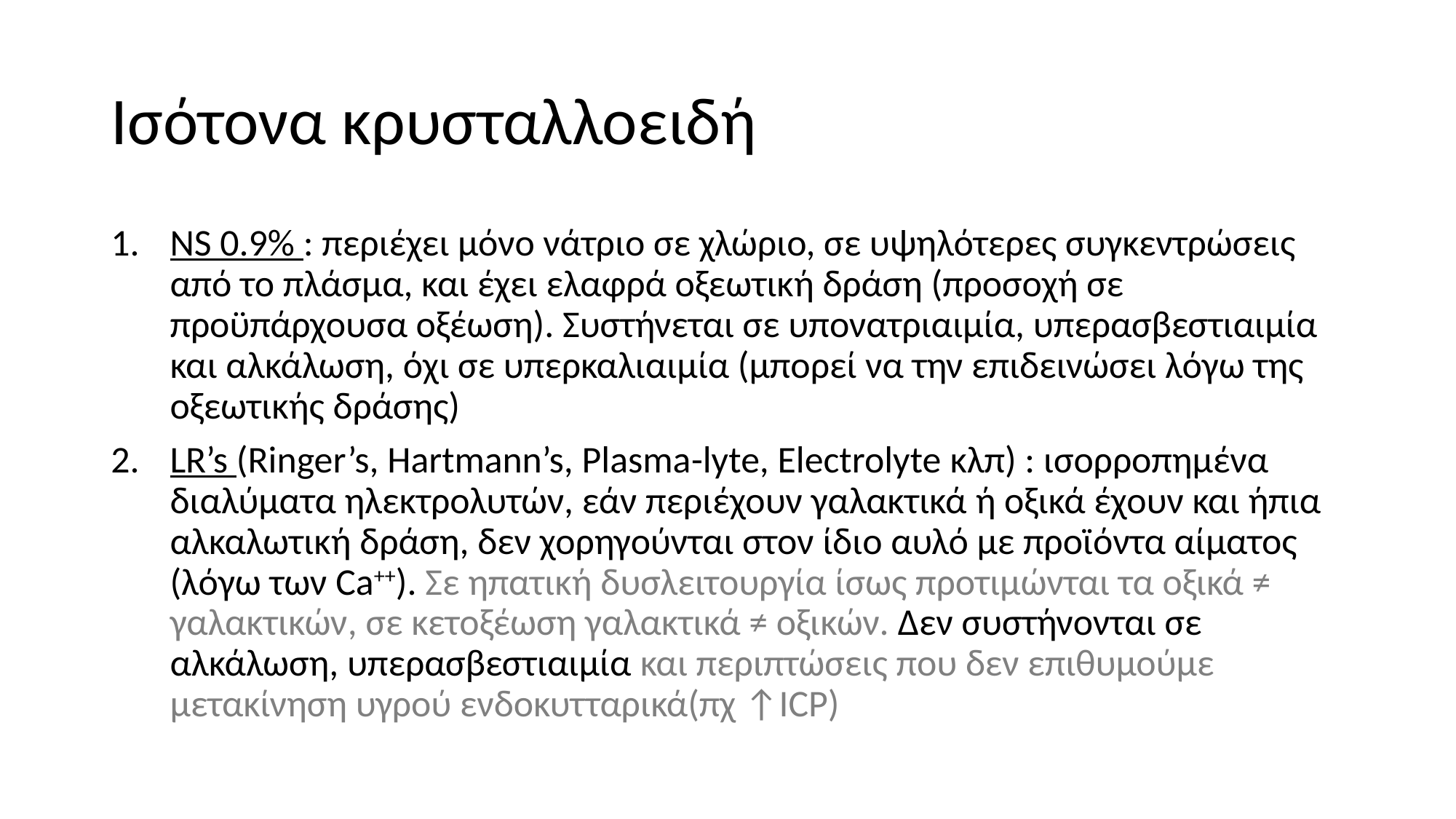

# Ισότονα κρυσταλλοειδή
NS 0.9% : περιέχει μόνο νάτριο σε χλώριο, σε υψηλότερες συγκεντρώσεις από το πλάσμα, και έχει ελαφρά οξεωτική δράση (προσοχή σε προϋπάρχουσα οξέωση). Συστήνεται σε υπονατριαιμία, υπερασβεστιαιμία και αλκάλωση, όχι σε υπερκαλιαιμία (μπορεί να την επιδεινώσει λόγω της οξεωτικής δράσης)
LR’s (Ringer’s, Hartmann’s, Plasma-lyte, Electrolyte κλπ) : ισορροπημένα διαλύματα ηλεκτρολυτών, εάν περιέχουν γαλακτικά ή οξικά έχουν και ήπια αλκαλωτική δράση, δεν χορηγούνται στον ίδιο αυλό με προϊόντα αίματος (λόγω των Ca++). Σε ηπατική δυσλειτουργία ίσως προτιμώνται τα οξικά ≠ γαλακτικών, σε κετοξέωση γαλακτικά ≠ οξικών. Δεν συστήνονται σε αλκάλωση, υπερασβεστιαιμία και περιπτώσεις που δεν επιθυμούμε μετακίνηση υγρού ενδοκυτταρικά(πχ ↑ICP)